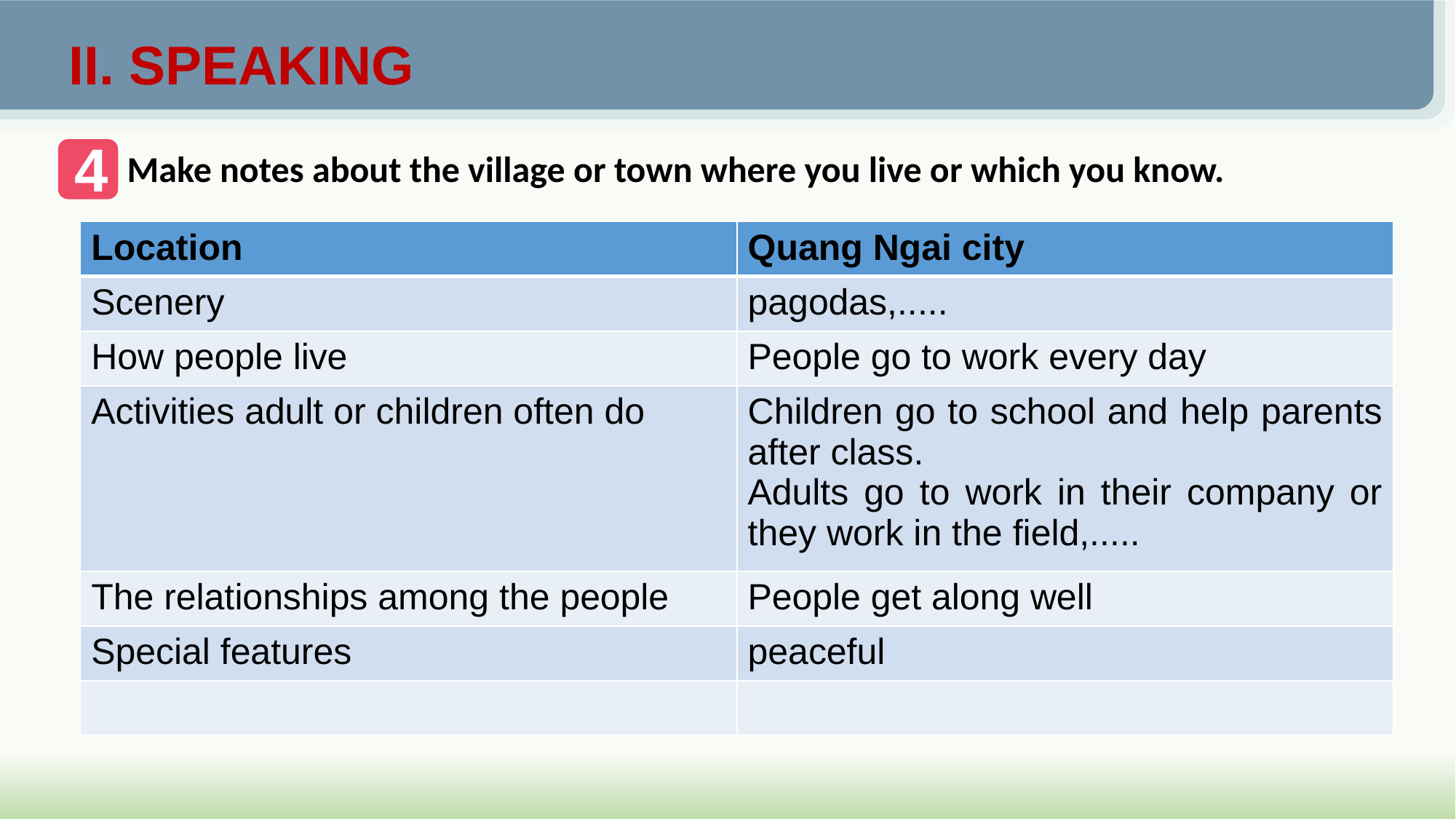

II. SPEAKING
4

Make notes about the village or town where you live or which you know.
| Location | Quang Ngai city |
| --- | --- |
| Scenery | pagodas,..... |
| How people live | People go to work every day |
| Activities adult or children often do | Children go to school and help parents after class. Adults go to work in their company or they work in the field,..... |
| The relationships among the people | People get along well |
| Special features | peaceful |
|  |  |